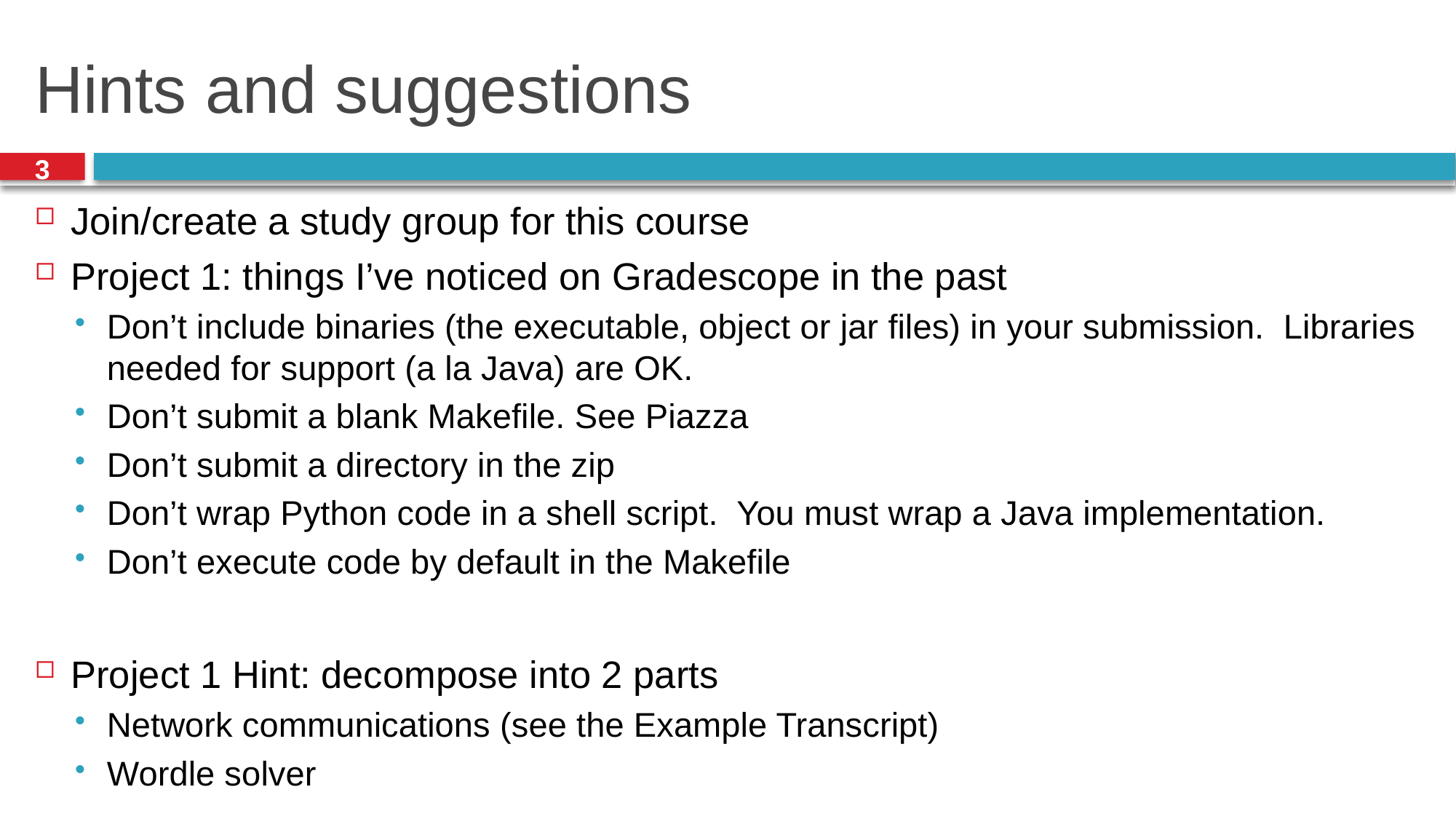

# Hints and suggestions
3
Join/create a study group for this course
Project 1: things I’ve noticed on Gradescope in the past
Don’t include binaries (the executable, object or jar files) in your submission.  Libraries needed for support (a la Java) are OK.
Don’t submit a blank Makefile. See Piazza
Don’t submit a directory in the zip
Don’t wrap Python code in a shell script.  You must wrap a Java implementation.
Don’t execute code by default in the Makefile

Project 1 Hint: decompose into 2 parts
Network communications (see the Example Transcript)
Wordle solver